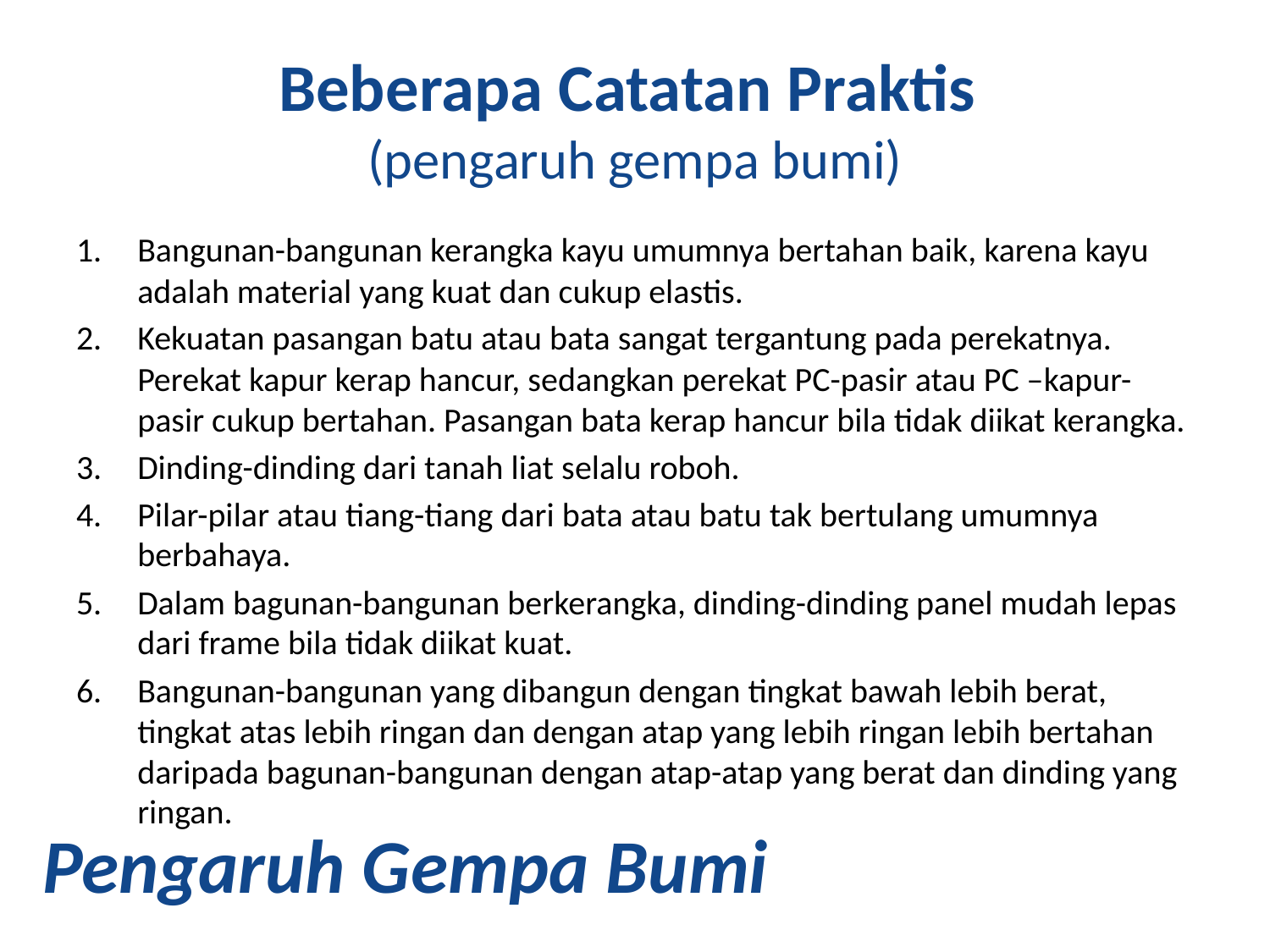

# Beberapa Catatan Praktis (pengaruh gempa bumi)
Bangunan-bangunan kerangka kayu umumnya bertahan baik, karena kayu adalah material yang kuat dan cukup elastis.
Kekuatan pasangan batu atau bata sangat tergantung pada perekatnya. Perekat kapur kerap hancur, sedangkan perekat PC-pasir atau PC –kapur-pasir cukup bertahan. Pasangan bata kerap hancur bila tidak diikat kerangka.
Dinding-dinding dari tanah liat selalu roboh.
Pilar-pilar atau tiang-tiang dari bata atau batu tak bertulang umumnya berbahaya.
Dalam bagunan-bangunan berkerangka, dinding-dinding panel mudah lepas dari frame bila tidak diikat kuat.
Bangunan-bangunan yang dibangun dengan tingkat bawah lebih berat, tingkat atas lebih ringan dan dengan atap yang lebih ringan lebih bertahan daripada bagunan-bangunan dengan atap-atap yang berat dan dinding yang ringan.
Pengaruh Gempa Bumi